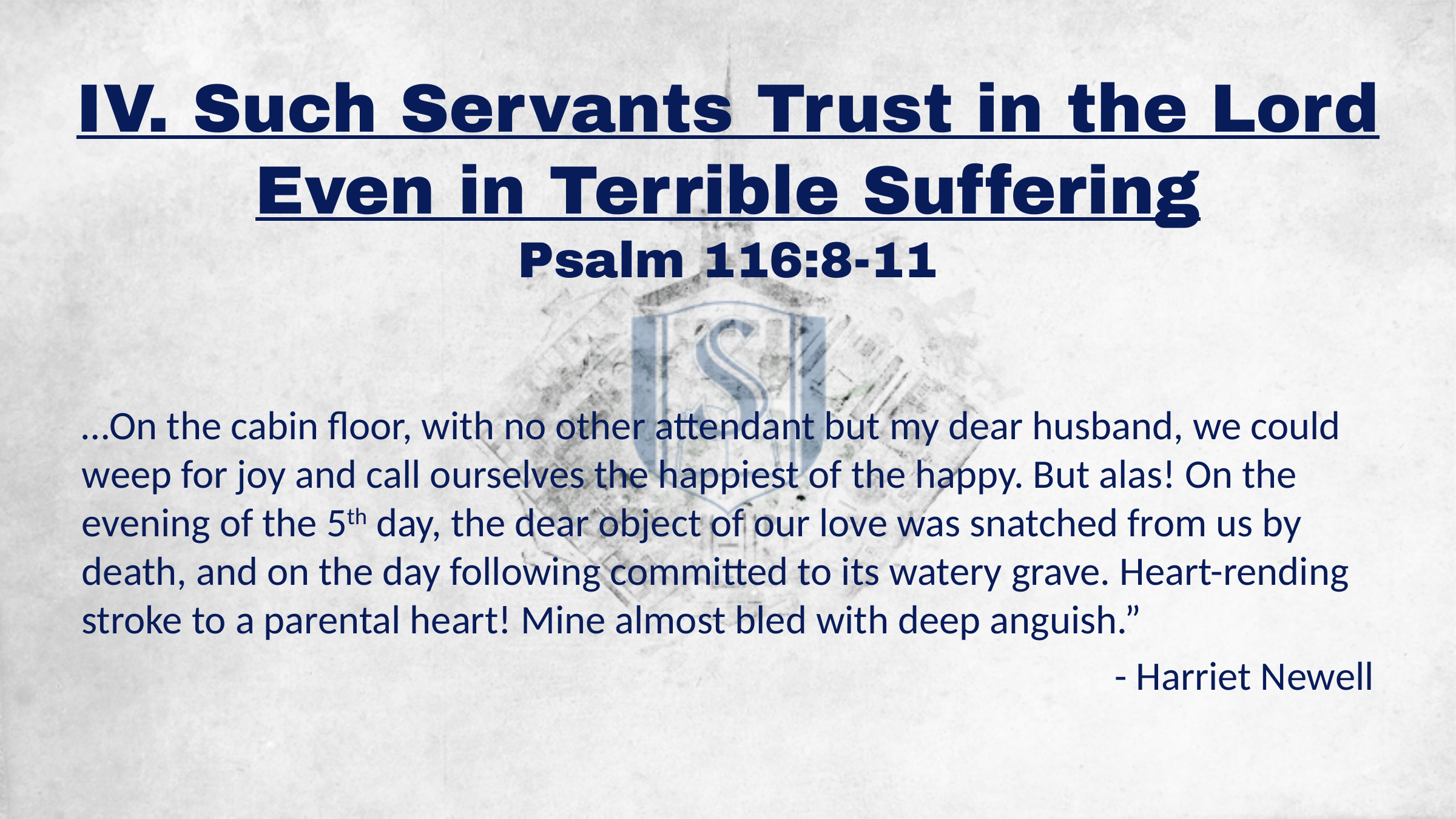

# IV. Such Servants Trust in the Lord Even in Terrible Suffering Psalm 116:8-11
…On the cabin floor, with no other attendant but my dear husband, we could weep for joy and call ourselves the happiest of the happy. But alas! On the evening of the 5th day, the dear object of our love was snatched from us by death, and on the day following committed to its watery grave. Heart-rending stroke to a parental heart! Mine almost bled with deep anguish.”
- Harriet Newell